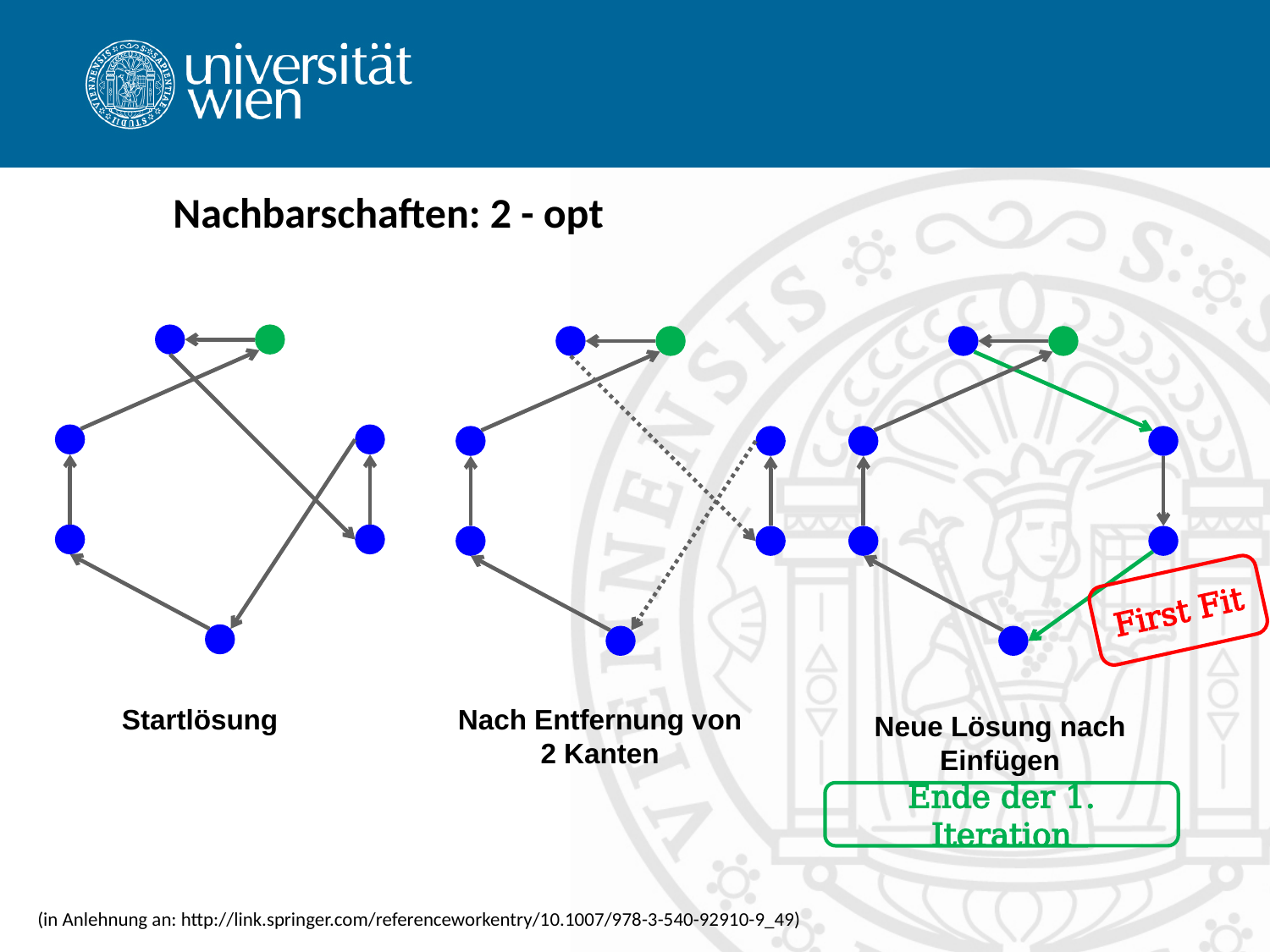

# Nachbarschaften: 2 - opt

First Fit
Startlösung
Nach Entfernung von 2 Kanten
Neue Lösung nach Einfügen
Ende der 1. Iteration
(in Anlehnung an: http://link.springer.com/referenceworkentry/10.1007/978-3-540-92910-9_49)